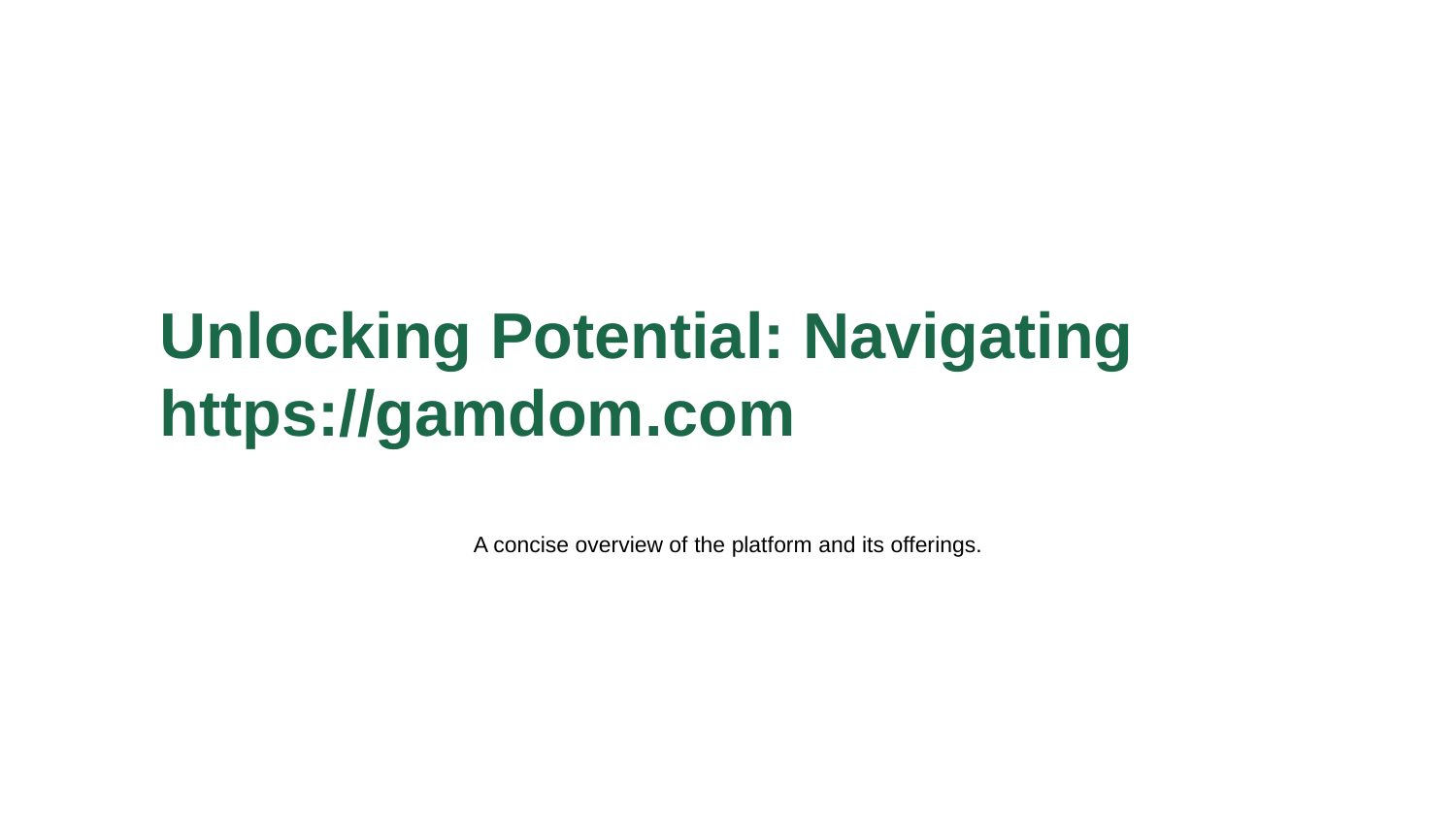

Unlocking Potential: Navigating https://gamdom.com

A concise overview of the platform and its offerings.